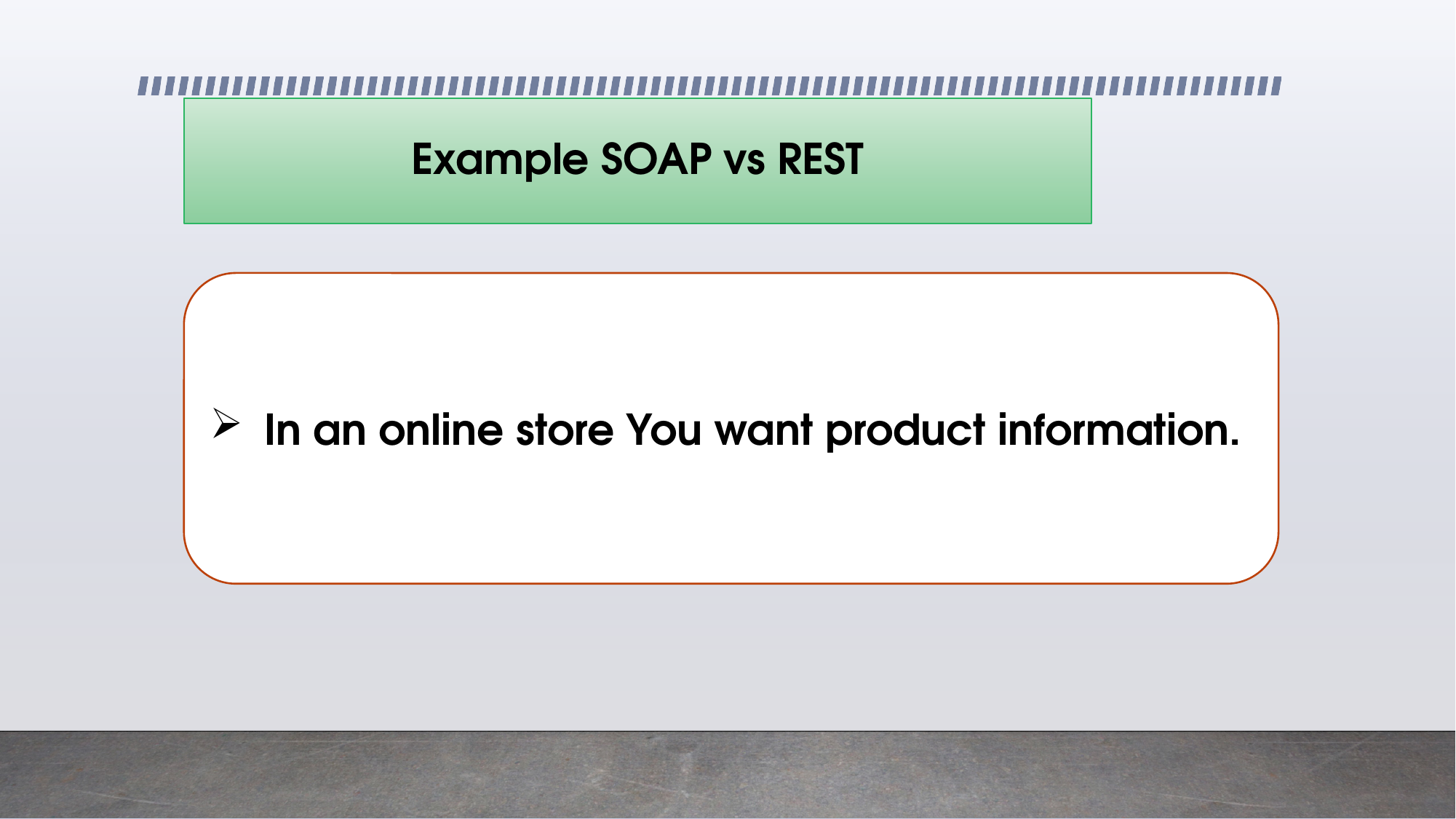

# Example SOAP vs REST
In an online store You want product information.